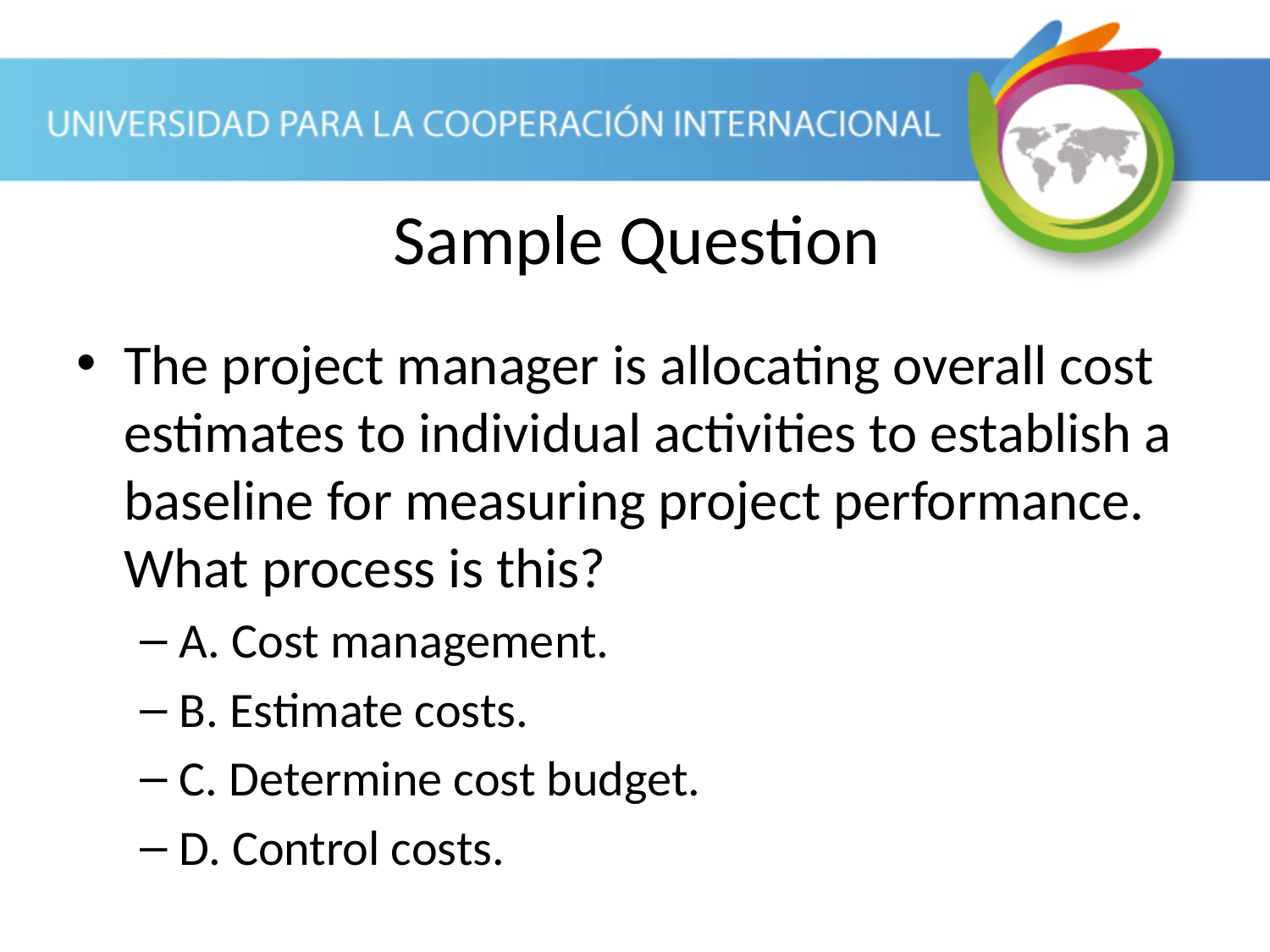

Sample Question
The project manager is allocating overall cost estimates to individual activities to establish a baseline for measuring project performance.  What process is this?
A. Cost management.
B. Estimate costs.
C. Determine cost budget.
D. Control costs.